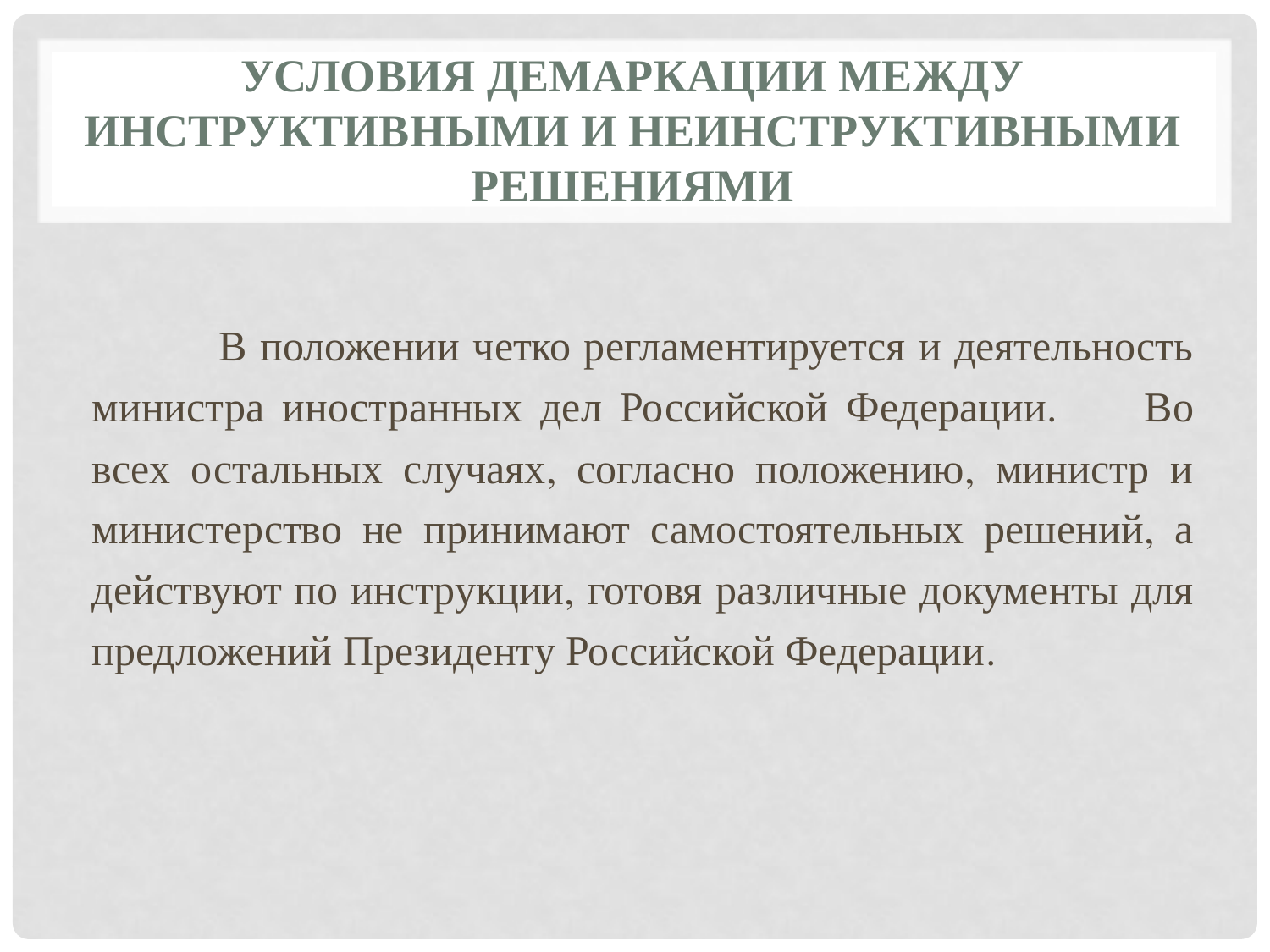

# Условия демаркации между инструктивными и неинструктивными решениями

	В положении четко регламентируется и деятельность министра иностранных дел Российской Федерации. 	Во всех остальных случаях, согласно положению, министр и министерство не принимают самостоятельных решений, а действуют по инструкции, готовя различные документы для предложений Президенту Российской Федерации.